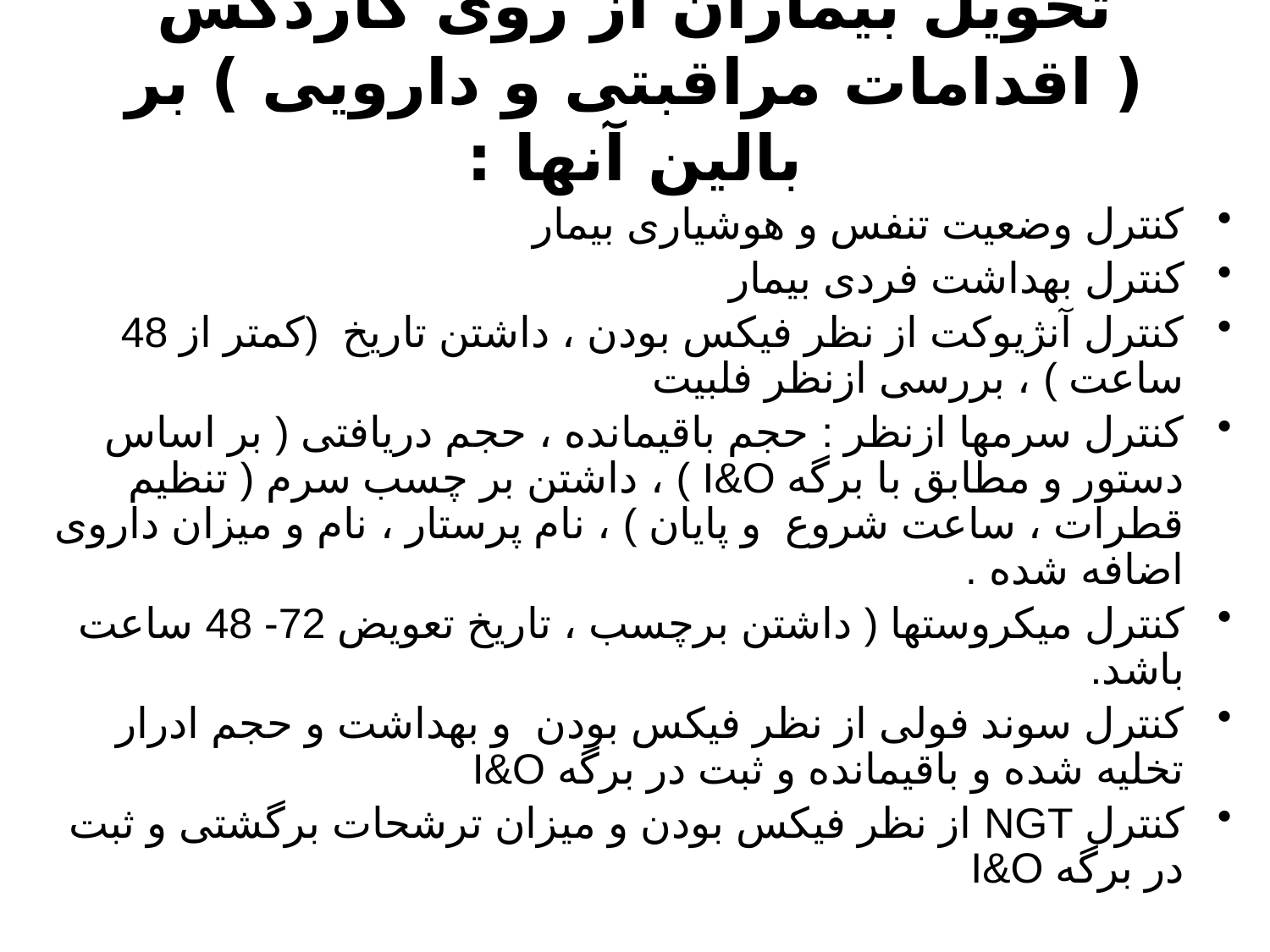

# تحویل بیماران از روی کاردکس ( اقدامات مراقبتی و دارویی ) بر بالین آنها :
کنترل وضعیت تنفس و هوشیاری بیمار
کنترل بهداشت فردی بیمار
کنترل آنژیوکت از نظر فیکس بودن ، داشتن تاریخ  (کمتر از 48 ساعت ) ، بررسی ازنظر فلبیت
کنترل سرمها ازنظر : حجم باقیمانده ، حجم دریافتی ( بر اساس دستور و مطابق با برگه I&O ) ، داشتن بر چسب سرم ( تنظیم قطرات ، ساعت شروع  و پایان ) ، نام پرستار ، نام و میزان داروی اضافه شده .
کنترل میکروستها ( داشتن برچسب ، تاریخ تعویض 72- 48 ساعت باشد.
کنترل سوند فولی از نظر فیکس بودن  و بهداشت و حجم ادرار تخلیه شده و باقیمانده و ثبت در برگه I&O
کنترل NGT از نظر فیکس بودن و میزان ترشحات برگشتی و ثبت در برگه I&O